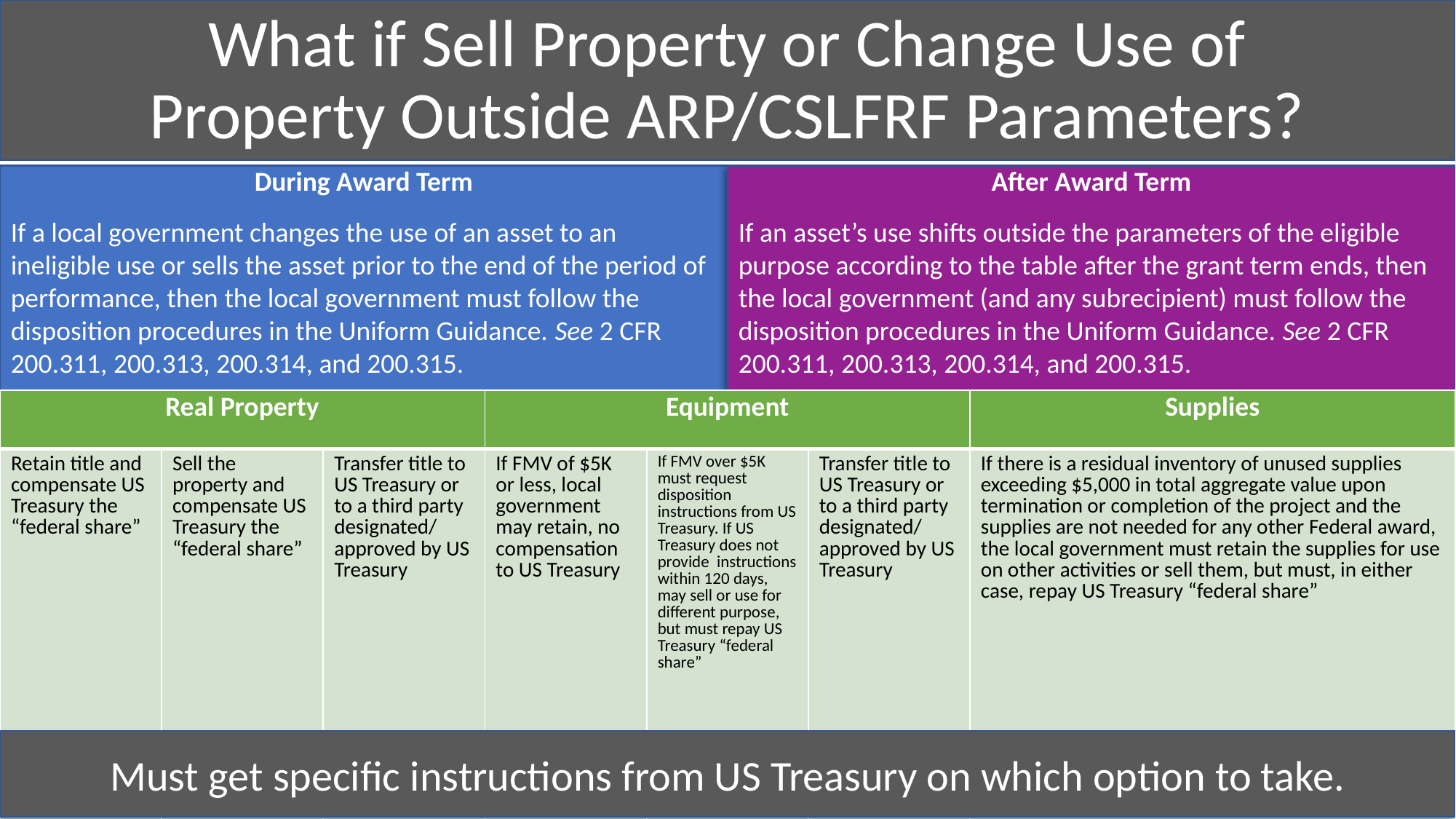

# What if Sell Property or Change Use of Property Outside ARP/CSLFRF Parameters?
During Award Term

If a local government changes the use of an asset to an ineligible use or sells the asset prior to the end of the period of performance, then the local government must follow the disposition procedures in the Uniform Guidance. See 2 CFR 200.311, 200.313, 200.314, and 200.315.

After Award Term

If an asset’s use shifts outside the parameters of the eligible purpose according to the table after the grant term ends, then the local government (and any subrecipient) must follow the disposition procedures in the Uniform Guidance. See 2 CFR 200.311, 200.313, 200.314, and 200.315.

| Real Property |  |  | Equipment |  |  | Supplies |
| --- | --- | --- | --- | --- | --- | --- |
| Retain title and compensate US Treasury the “federal share” | Sell the property and compensate US Treasury the “federal share” | Transfer title to US Treasury or to a third party designated/ approved by US Treasury | If FMV of $5K or less, local government may retain, no compensation to US Treasury | If FMV over $5K must request disposition instructions from US Treasury. If US Treasury does not provide instructions within 120 days, may sell or use for different purpose, but must repay US Treasury “federal share” | Transfer title to US Treasury or to a third party designated/ approved by US Treasury | If there is a residual inventory of unused supplies exceeding $5,000 in total aggregate value upon termination or completion of the project and the supplies are not needed for any other Federal award, the local government must retain the supplies for use on other activities or sell them, but must, in either case, repay US Treasury “federal share” |
Must get specific instructions from US Treasury on which option to take.